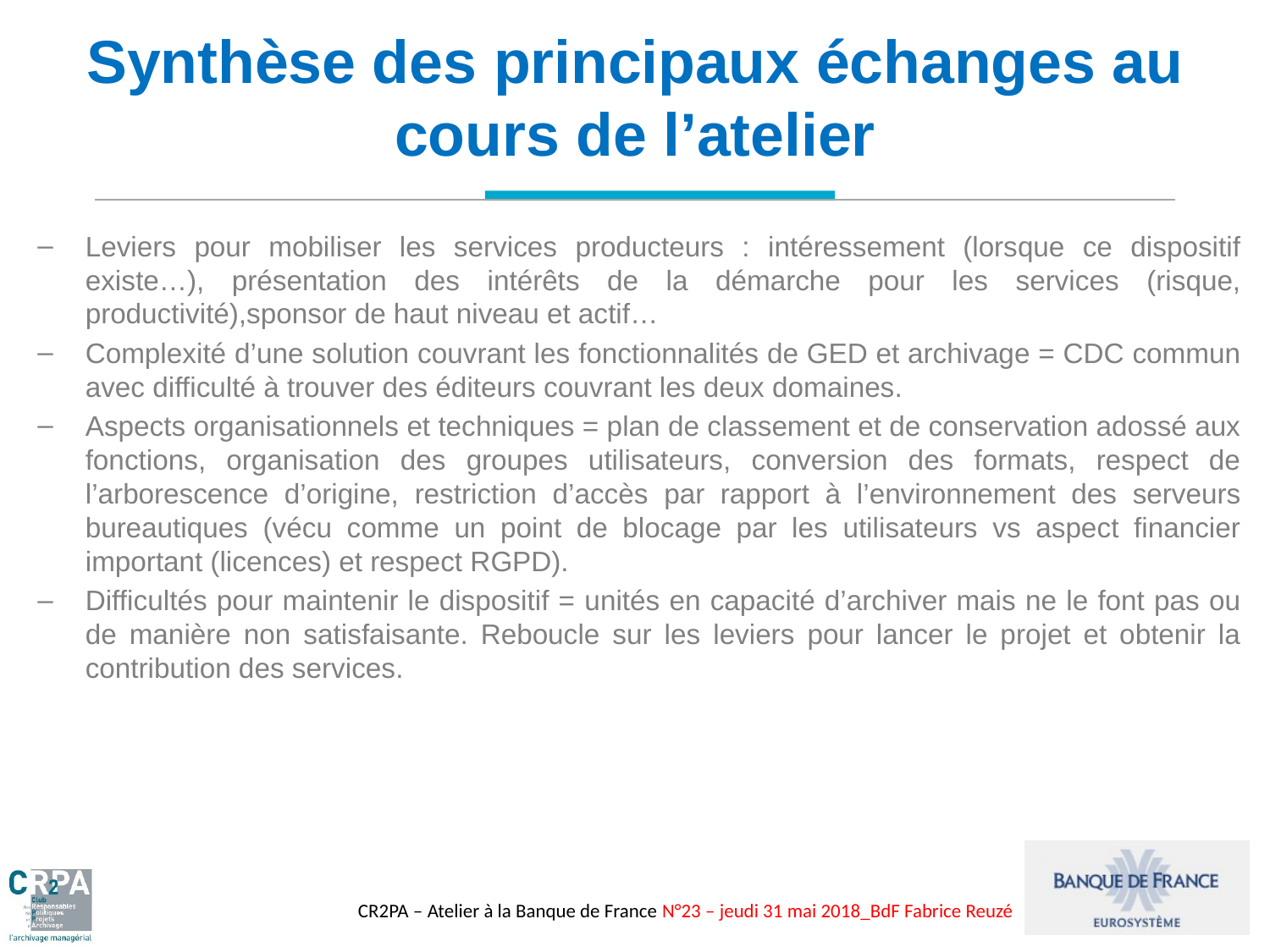

# Synthèse des principaux échanges au cours de l’atelier
Leviers pour mobiliser les services producteurs : intéressement (lorsque ce dispositif existe…), présentation des intérêts de la démarche pour les services (risque, productivité),sponsor de haut niveau et actif…
Complexité d’une solution couvrant les fonctionnalités de GED et archivage = CDC commun avec difficulté à trouver des éditeurs couvrant les deux domaines.
Aspects organisationnels et techniques = plan de classement et de conservation adossé aux fonctions, organisation des groupes utilisateurs, conversion des formats, respect de l’arborescence d’origine, restriction d’accès par rapport à l’environnement des serveurs bureautiques (vécu comme un point de blocage par les utilisateurs vs aspect financier important (licences) et respect RGPD).
Difficultés pour maintenir le dispositif = unités en capacité d’archiver mais ne le font pas ou de manière non satisfaisante. Reboucle sur les leviers pour lancer le projet et obtenir la contribution des services.